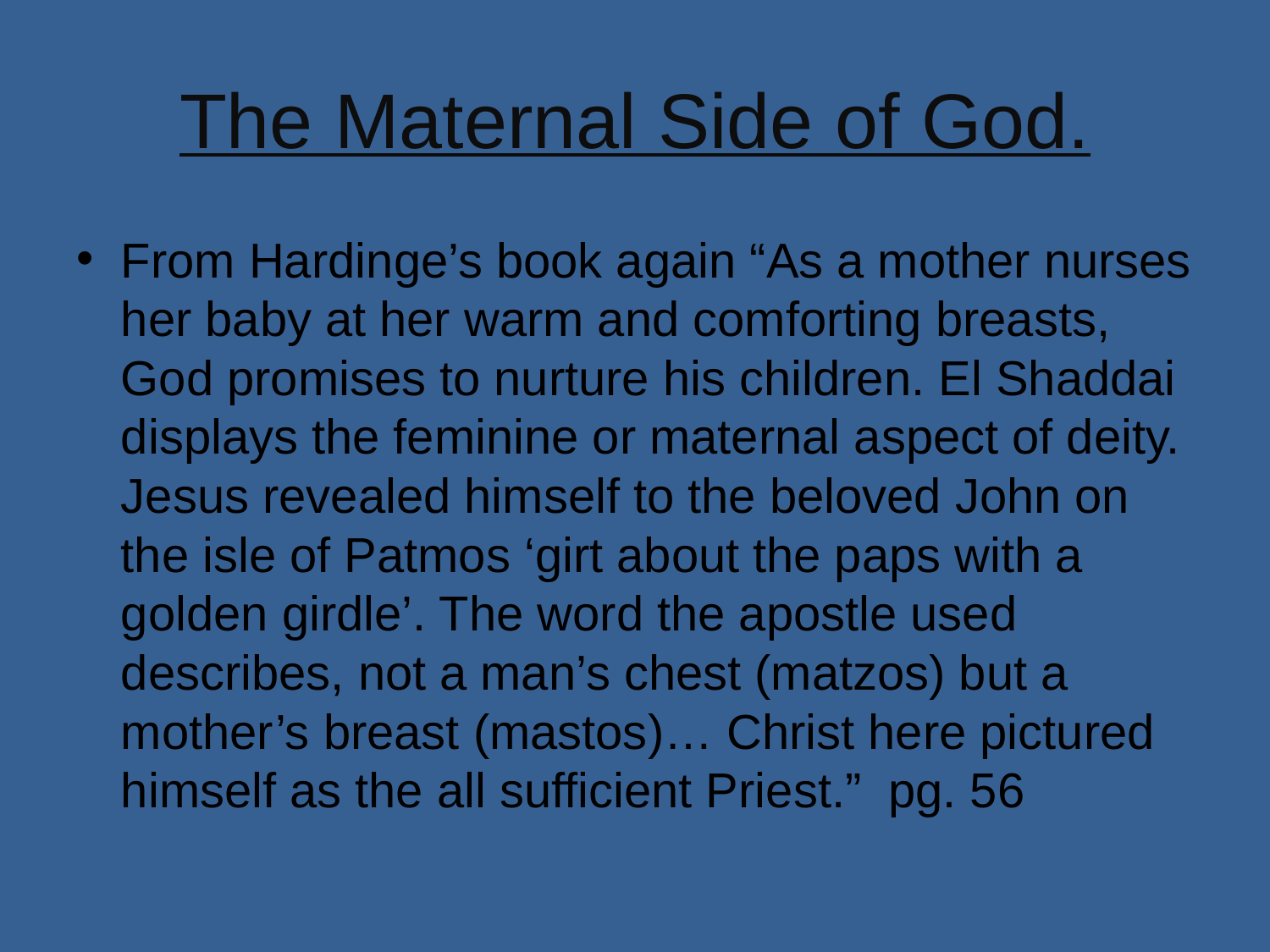

# The Maternal Side of God.
From Hardinge’s book again “As a mother nurses her baby at her warm and comforting breasts, God promises to nurture his children. El Shaddai displays the feminine or maternal aspect of deity. Jesus revealed himself to the beloved John on the isle of Patmos ‘girt about the paps with a golden girdle’. The word the apostle used describes, not a man’s chest (matzos) but a mother’s breast (mastos)… Christ here pictured himself as the all sufficient Priest.”  pg. 56